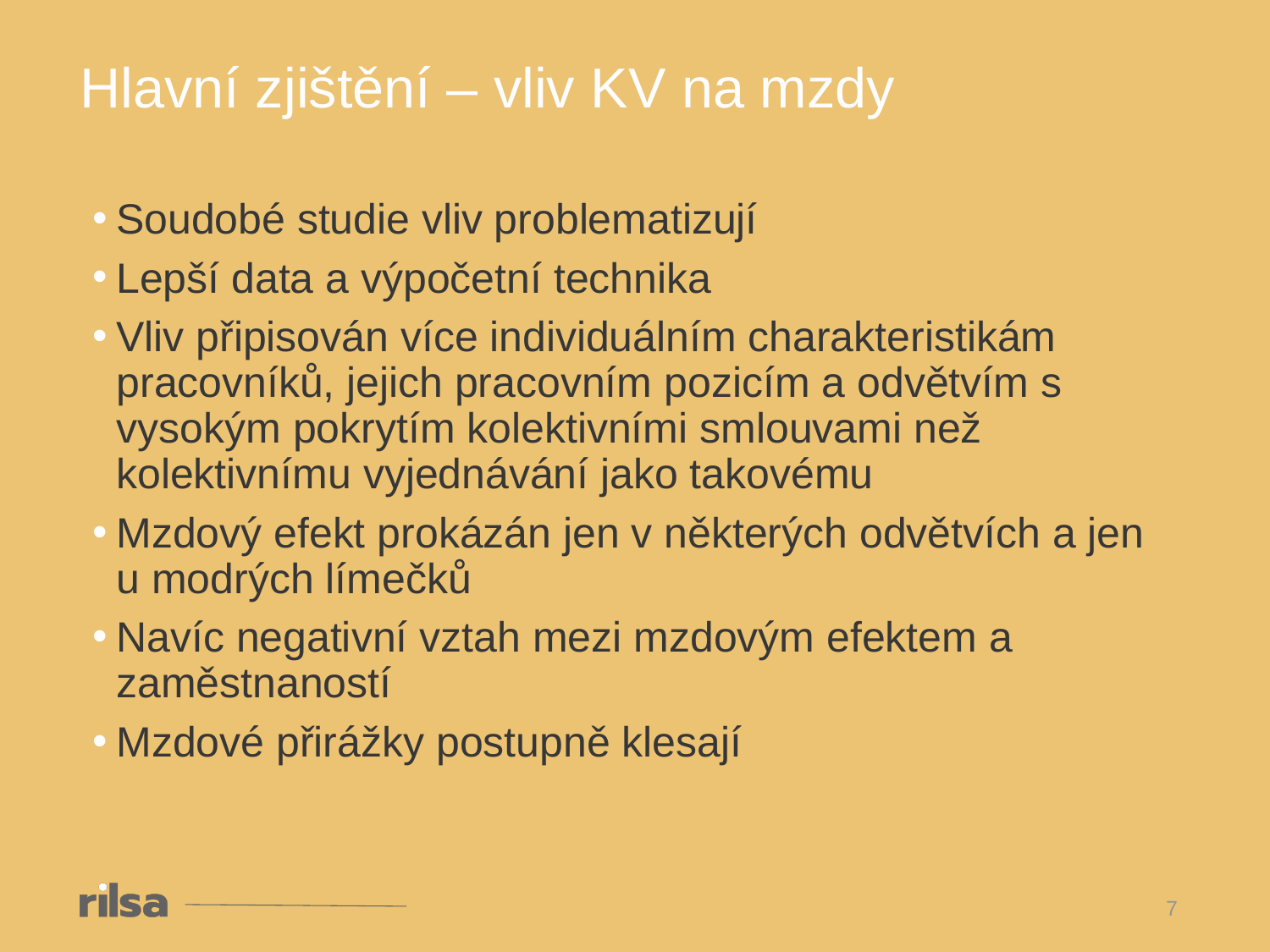

Hlavní zjištění – vliv KV na mzdy
Soudobé studie vliv problematizují
Lepší data a výpočetní technika
Vliv připisován více individuálním charakteristikám pracovníků, jejich pracovním pozicím a odvětvím s vysokým pokrytím kolektivními smlouvami než kolektivnímu vyjednávání jako takovému
Mzdový efekt prokázán jen v některých odvětvích a jen u modrých límečků
Navíc negativní vztah mezi mzdovým efektem a zaměstnaností
Mzdové přirážky postupně klesají
7